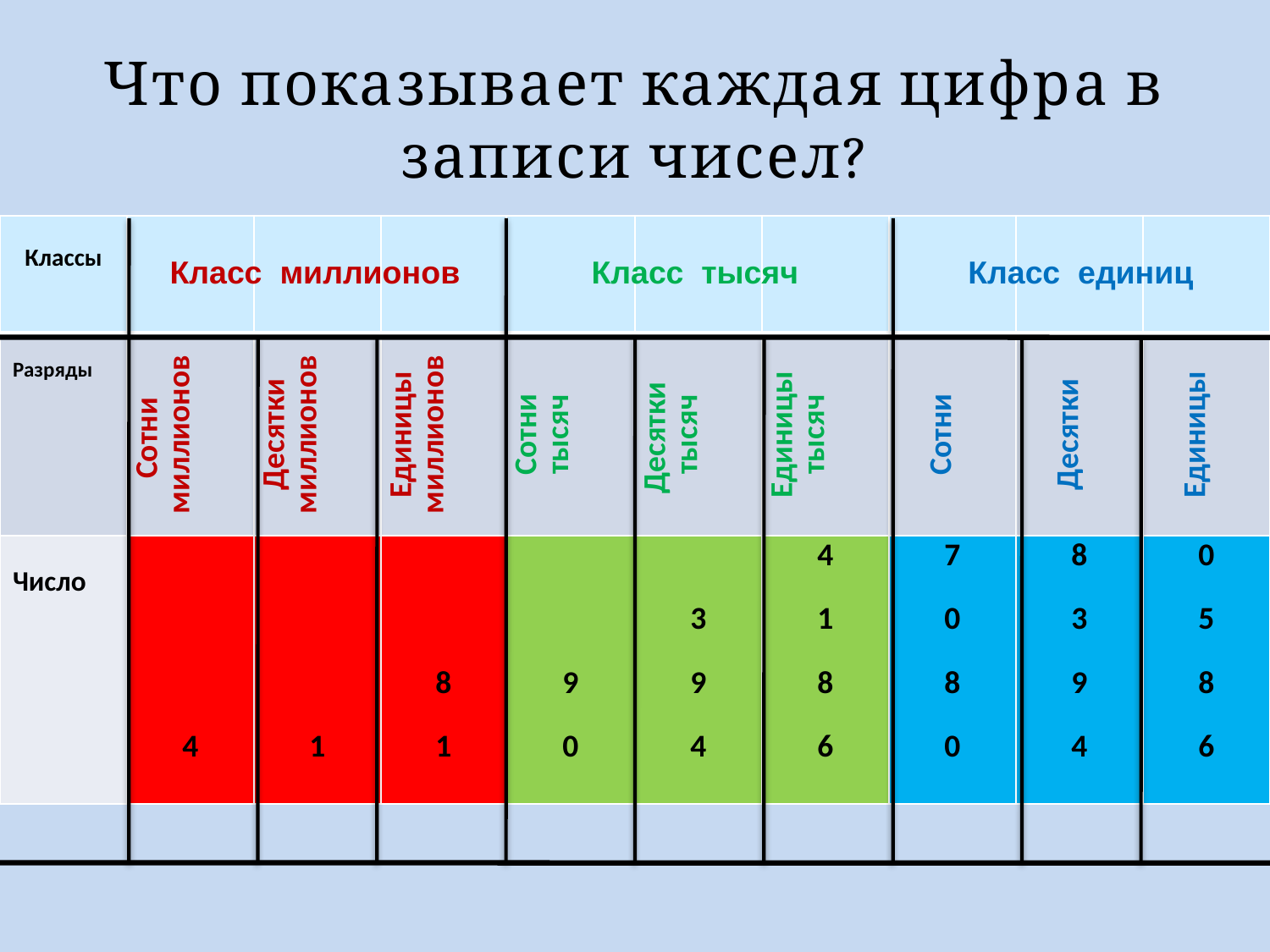

# Что показывает каждая цифра в записи чисел?
| Классы |  |  |  |  |  |  |  |  |  |
| --- | --- | --- | --- | --- | --- | --- | --- | --- | --- |
| Разряды | Сотни миллионов | Десятки миллионов | Единицы миллионов | Сотни тысяч | Десятки тысяч | Единицы тысяч | Сотни | Десятки | Единицы |
| Число | 4 | 1 | 8 1 | 9 0 | 3 9 4 | 4 1 8 6 | 7 0 8 0 | 8 3 9 4 | 0 5 8 6 |
Класс  миллионов
Класс  тысяч
Класс  единиц